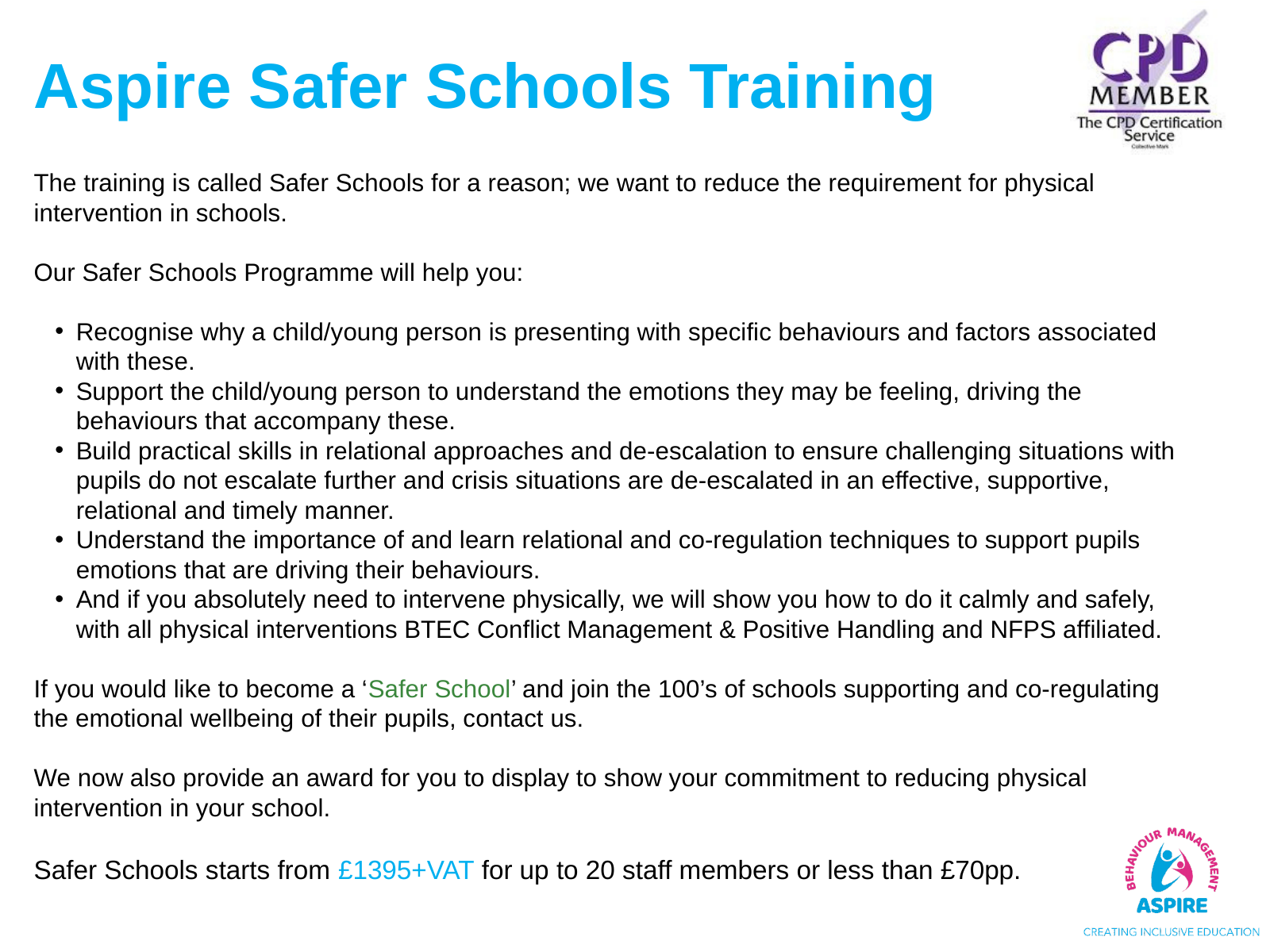

Aspire Safer Schools Training
The training is called Safer Schools for a reason; we want to reduce the requirement for physical intervention in schools.

Our Safer Schools Programme will help you:

Recognise why a child/young person is presenting with specific behaviours and factors associated with these.
Support the child/young person to understand the emotions they may be feeling, driving the behaviours that accompany these.
Build practical skills in relational approaches and de-escalation to ensure challenging situations with pupils do not escalate further and crisis situations are de-escalated in an effective, supportive, relational and timely manner.
Understand the importance of and learn relational and co-regulation techniques to support pupils emotions that are driving their behaviours.
And if you absolutely need to intervene physically, we will show you how to do it calmly and safely, with all physical interventions BTEC Conflict Management & Positive Handling and NFPS affiliated.

If you would like to become a ‘Safer School’ and join the 100’s of schools supporting and co-regulating the emotional wellbeing of their pupils, contact us.
​
We now also provide an award for you to display to show your commitment to reducing physical intervention in your school.

Safer Schools starts from £1395+VAT for up to 20 staff members or less than £70pp.